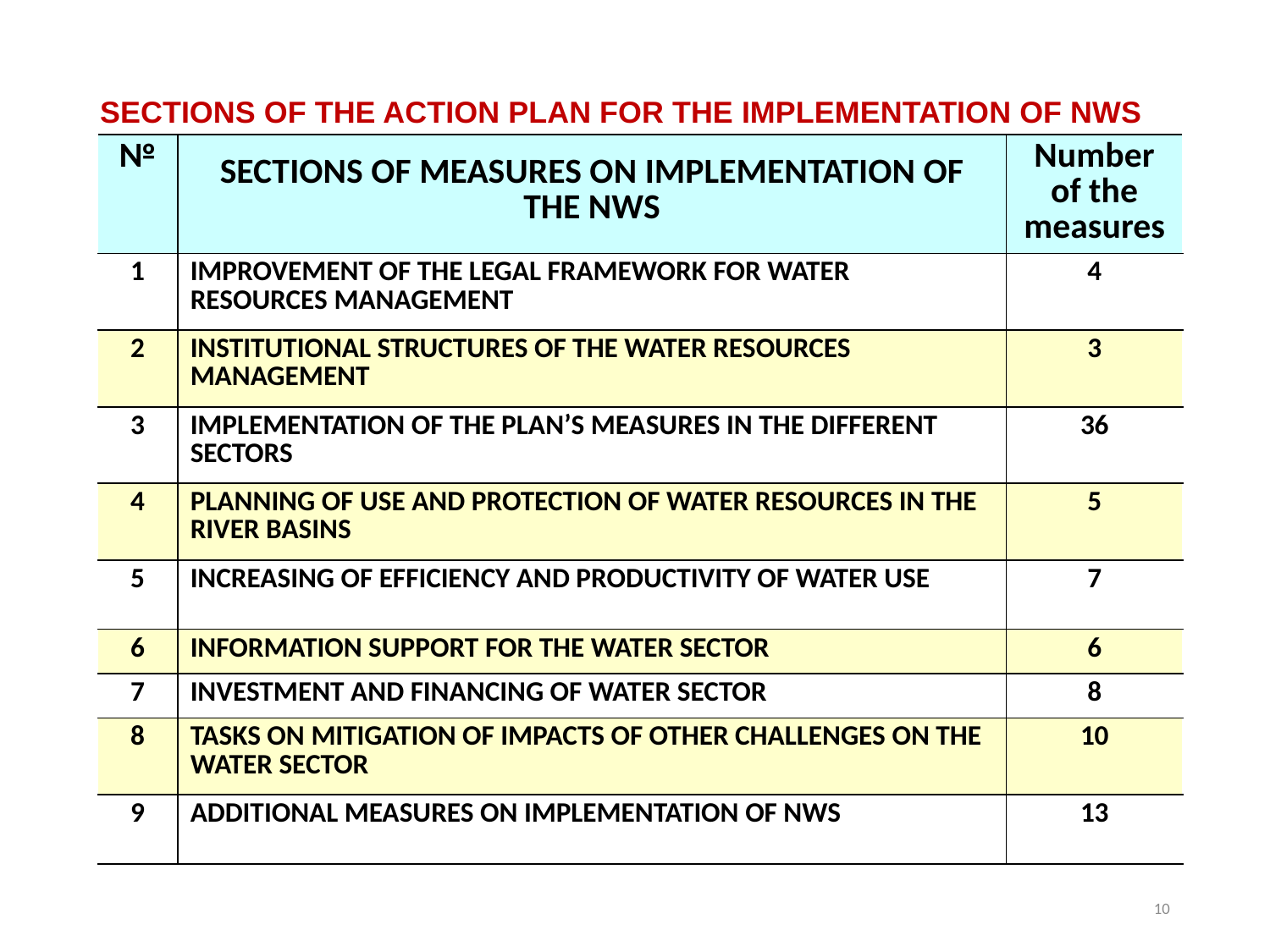

# SECTIONS OF THE ACTION PLAN FOR THE IMPLEMENTATION OF NWS
| № | SECTIONS OF MEASURES ON IMPLEMENTATION OF THE NWS | Number of the measures |
| --- | --- | --- |
| 1 | IMPROVEMENT OF THE LEGAL FRAMEWORK FOR WATER RESOURCES MANAGEMENT | 4 |
| 2 | INSTITUTIONAL STRUCTURES OF THE WATER RESOURCES MANAGEMENT | 3 |
| 3 | IMPLEMENTATION OF THE PLAN’S MEASURES IN THE DIFFERENT SECTORS | 36 |
| 4 | PLANNING OF USE AND PROTECTION OF WATER RESOURCES IN THE RIVER BASINS | 5 |
| 5 | INCREASING OF EFFICIENCY AND PRODUCTIVITY OF WATER USE | 7 |
| 6 | INFORMATION SUPPORT FOR THE WATER SECTOR | 6 |
| 7 | INVESTMENT AND FINANCING OF WATER SECTOR | 8 |
| 8 | TASKS ON MITIGATION OF IMPACTS OF OTHER CHALLENGES ON THE WATER SECTOR | 10 |
| 9 | ADDITIONAL MEASURES ON IMPLEMENTATION OF NWS | 13 |
10